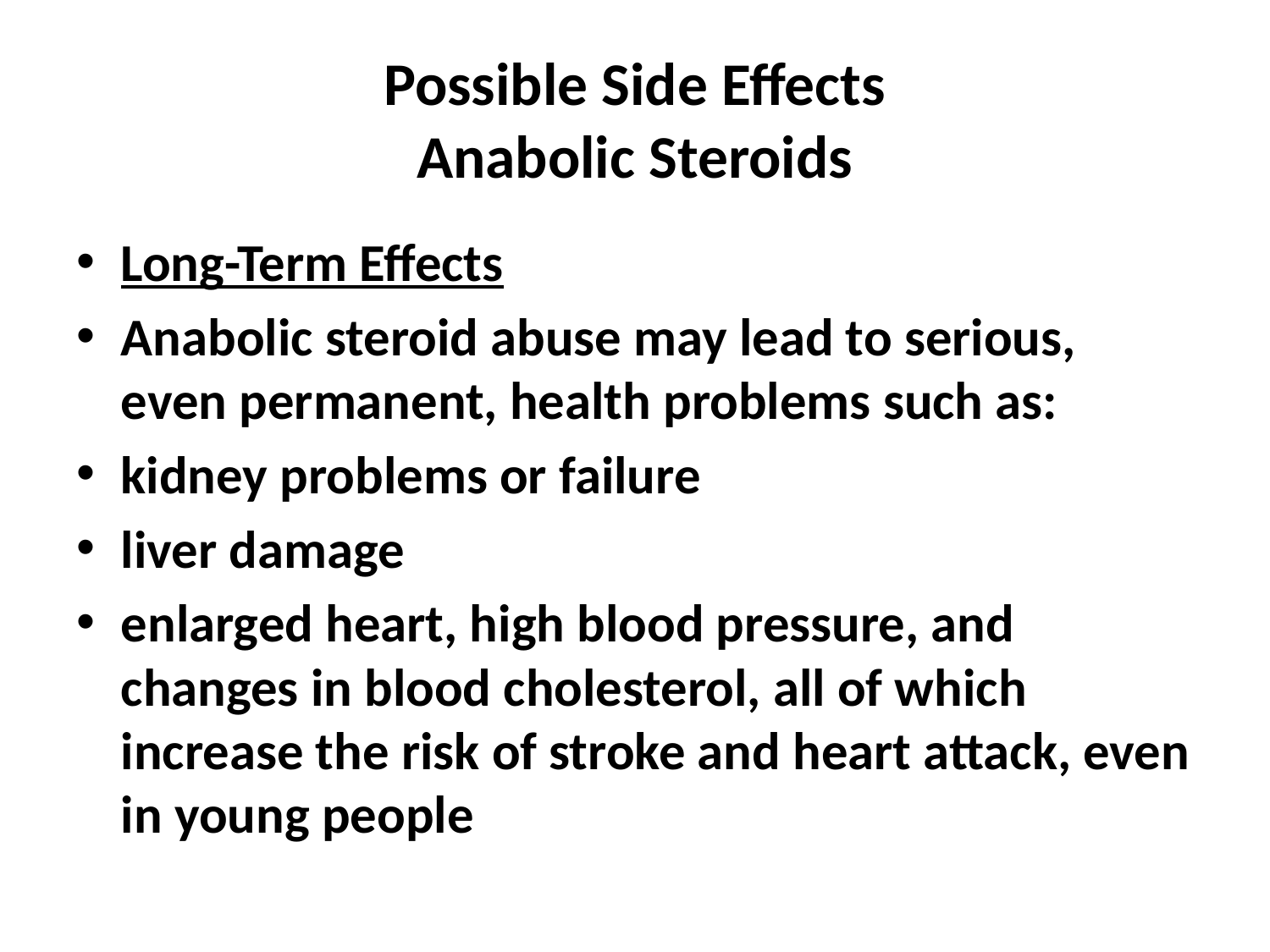

# Possible Side Effects Anabolic Steroids
Long-Term Effects
Anabolic steroid abuse may lead to serious, even permanent, health problems such as:
kidney problems or failure
liver damage
enlarged heart, high blood pressure, and changes in blood cholesterol, all of which increase the risk of stroke and heart attack, even in young people